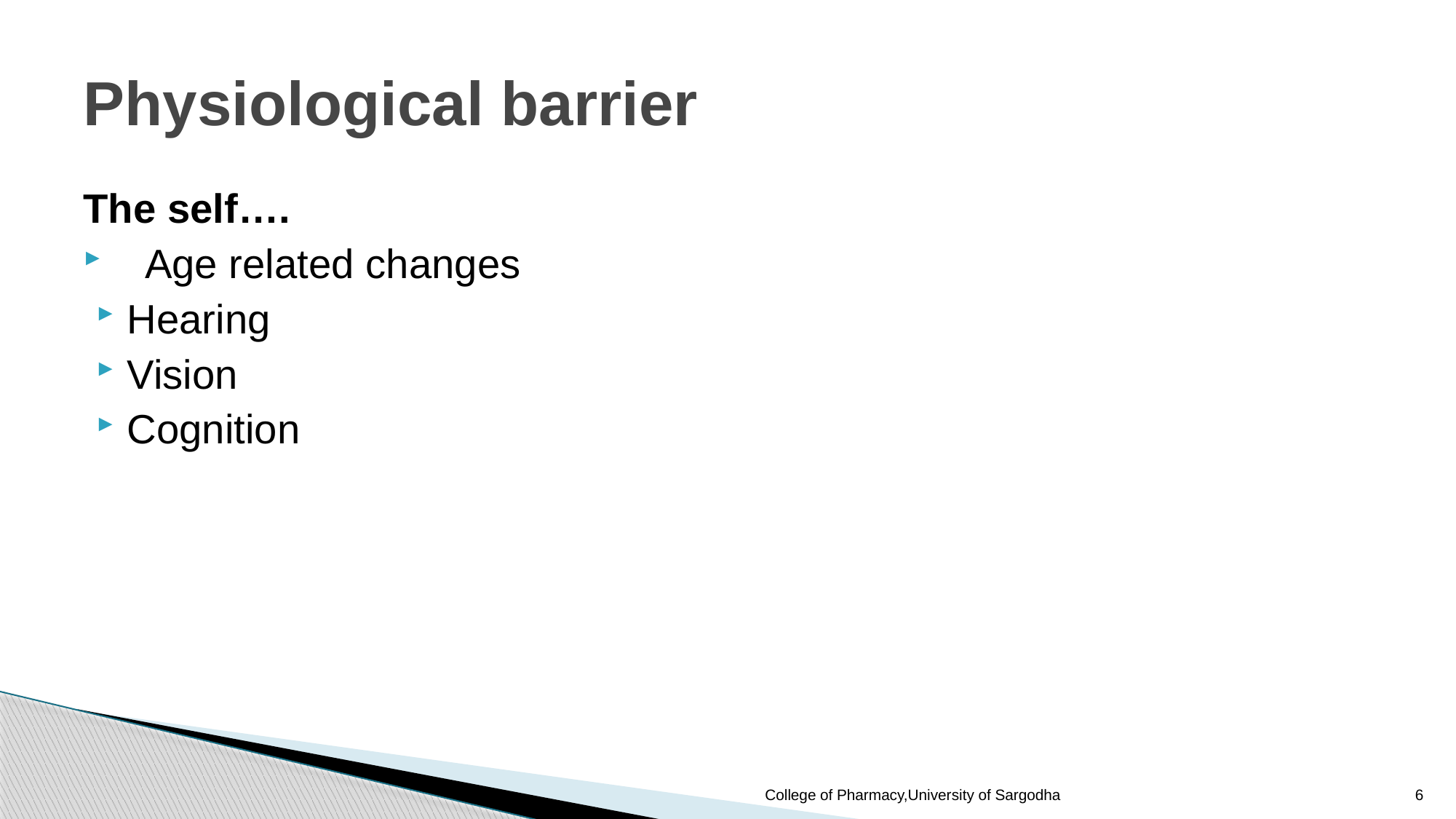

# Physiological barrier
The self….
Age related changes
Hearing
Vision
Cognition

College of Pharmacy,University of Sargodha
6